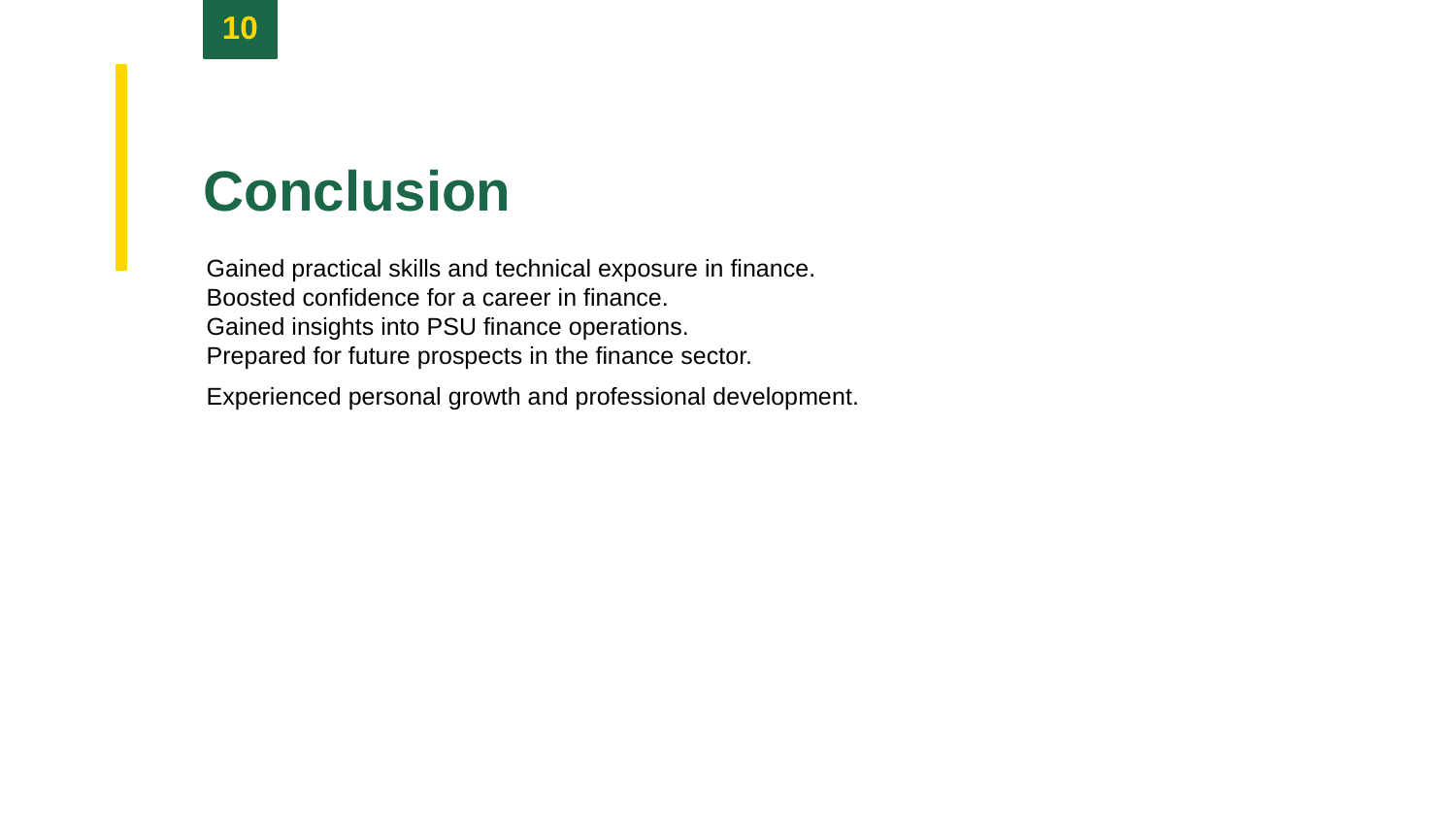

10

Conclusion
Gained practical skills and technical exposure in finance.
Boosted confidence for a career in finance.
Gained insights into PSU finance operations.
Prepared for future prospects in the finance sector.
Experienced personal growth and professional development.